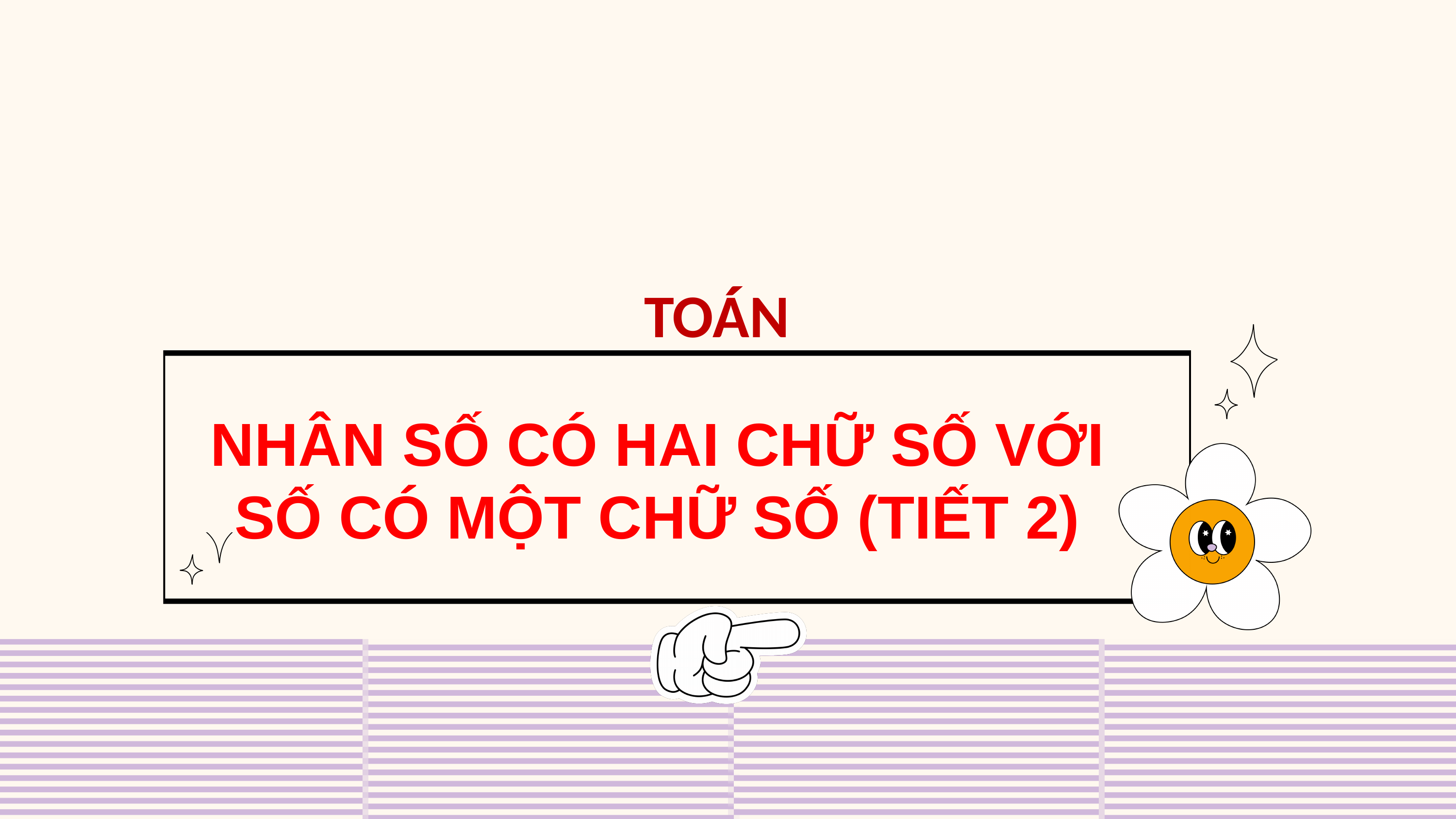

TOÁN

NHÂN SỐ CÓ HAI CHỮ SỐ VỚI SỐ CÓ MỘT CHỮ SỐ (TIẾT 2)